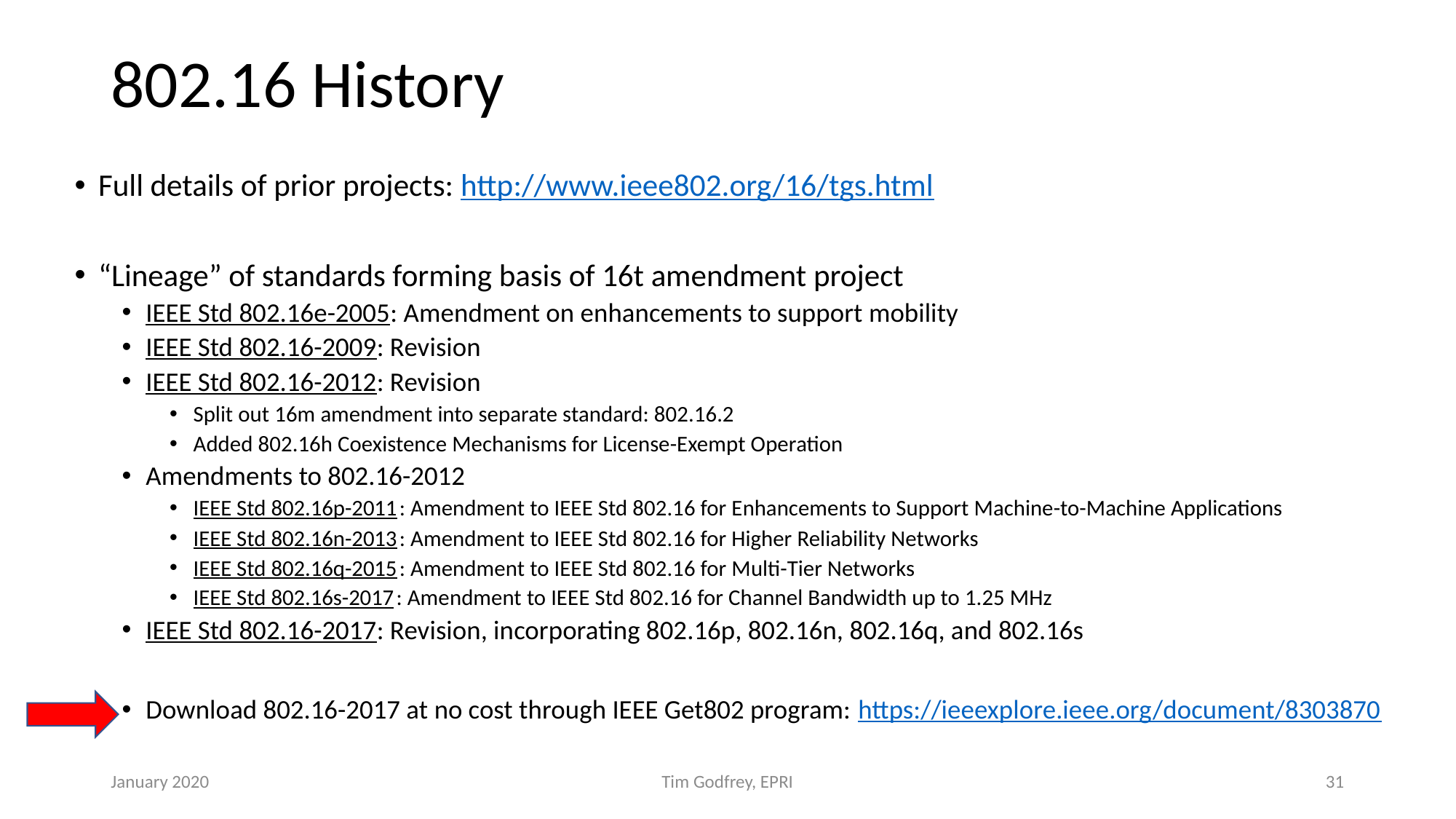

# 802.16 History
Full details of prior projects: http://www.ieee802.org/16/tgs.html

“Lineage” of standards forming basis of 16t amendment project
IEEE Std 802.16e-2005: Amendment on enhancements to support mobility
IEEE Std 802.16-2009: Revision
IEEE Std 802.16-2012: Revision
Split out 16m amendment into separate standard: 802.16.2
Added 802.16h Coexistence Mechanisms for License-Exempt Operation
Amendments to 802.16-2012
IEEE Std 802.16p-2011: Amendment to IEEE Std 802.16 for Enhancements to Support Machine-to-Machine Applications
IEEE Std 802.16n-2013: Amendment to IEEE Std 802.16 for Higher Reliability Networks
IEEE Std 802.16q-2015: Amendment to IEEE Std 802.16 for Multi-Tier Networks
IEEE Std 802.16s-2017: Amendment to IEEE Std 802.16 for Channel Bandwidth up to 1.25 MHz
IEEE Std 802.16-2017: Revision, incorporating 802.16p, 802.16n, 802.16q, and 802.16s

Download 802.16-2017 at no cost through IEEE Get802 program: https://ieeexplore.ieee.org/document/8303870

January 2020
Tim Godfrey, EPRI
31